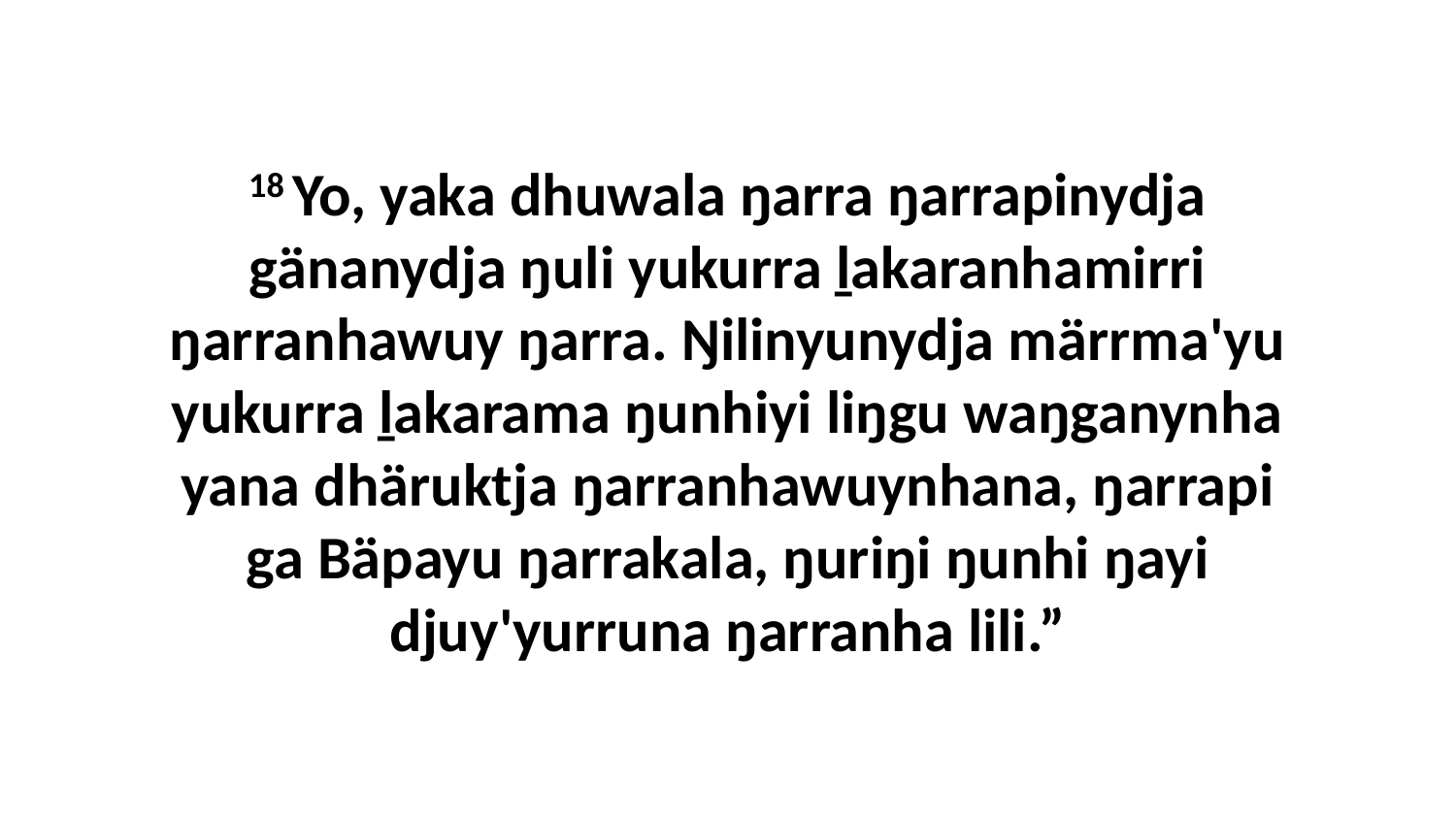

18 Yo, yaka dhuwala ŋarra ŋarrapinydja gänanydja ŋuli yukurra ḻakaranhamirri ŋarranhawuy ŋarra. Ŋilinyunydja märrma'yu yukurra ḻakarama ŋunhiyi liŋgu waŋganynha yana dhäruktja ŋarranhawuynhana, ŋarrapi ga Bäpayu ŋarrakala, ŋuriŋi ŋunhi ŋayi djuy'yurruna ŋarranha lili.”